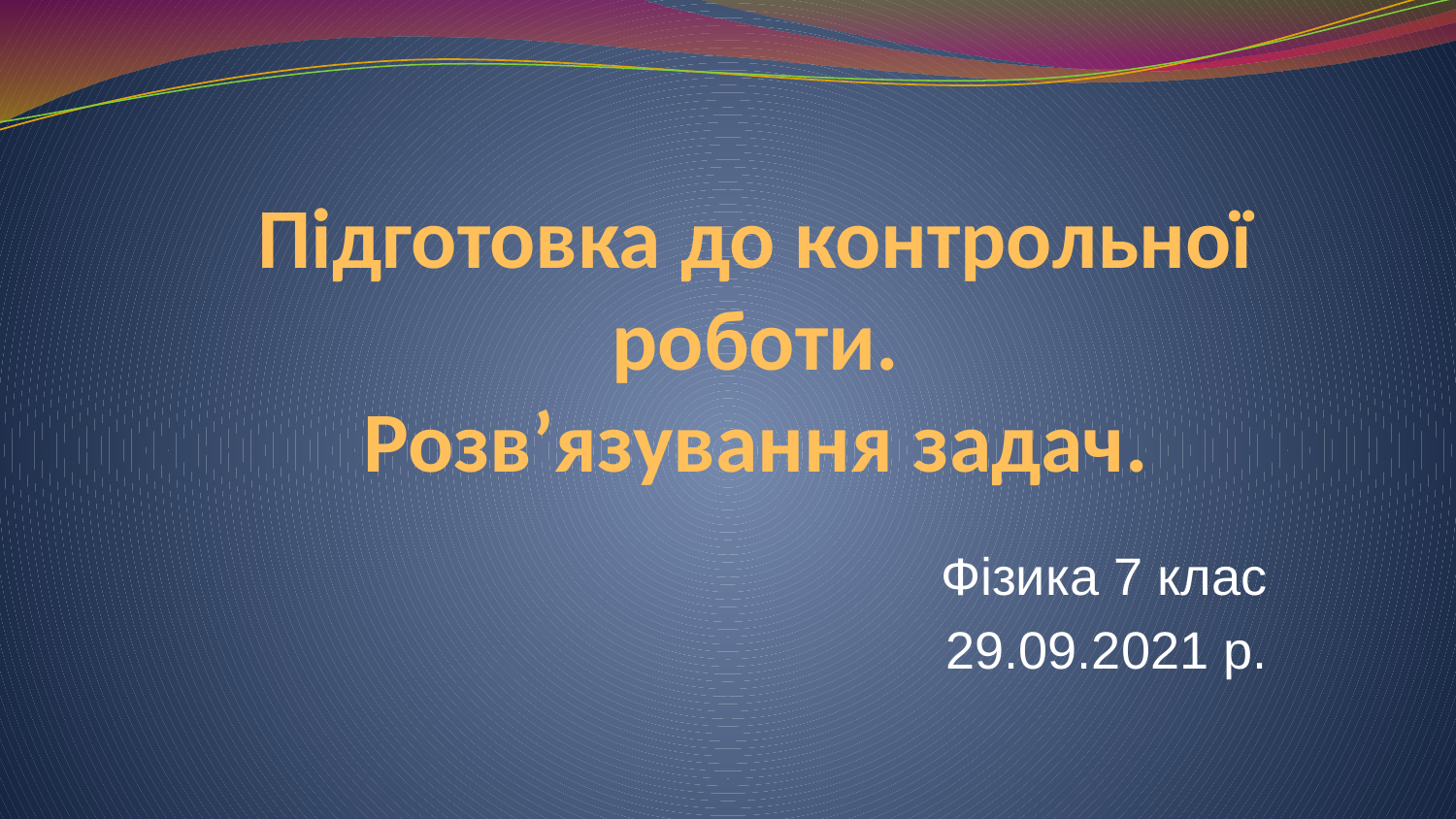

# Підготовка до контрольної роботи. Розв’язування задач.
Фізика 7 клас
29.09.2021 р.